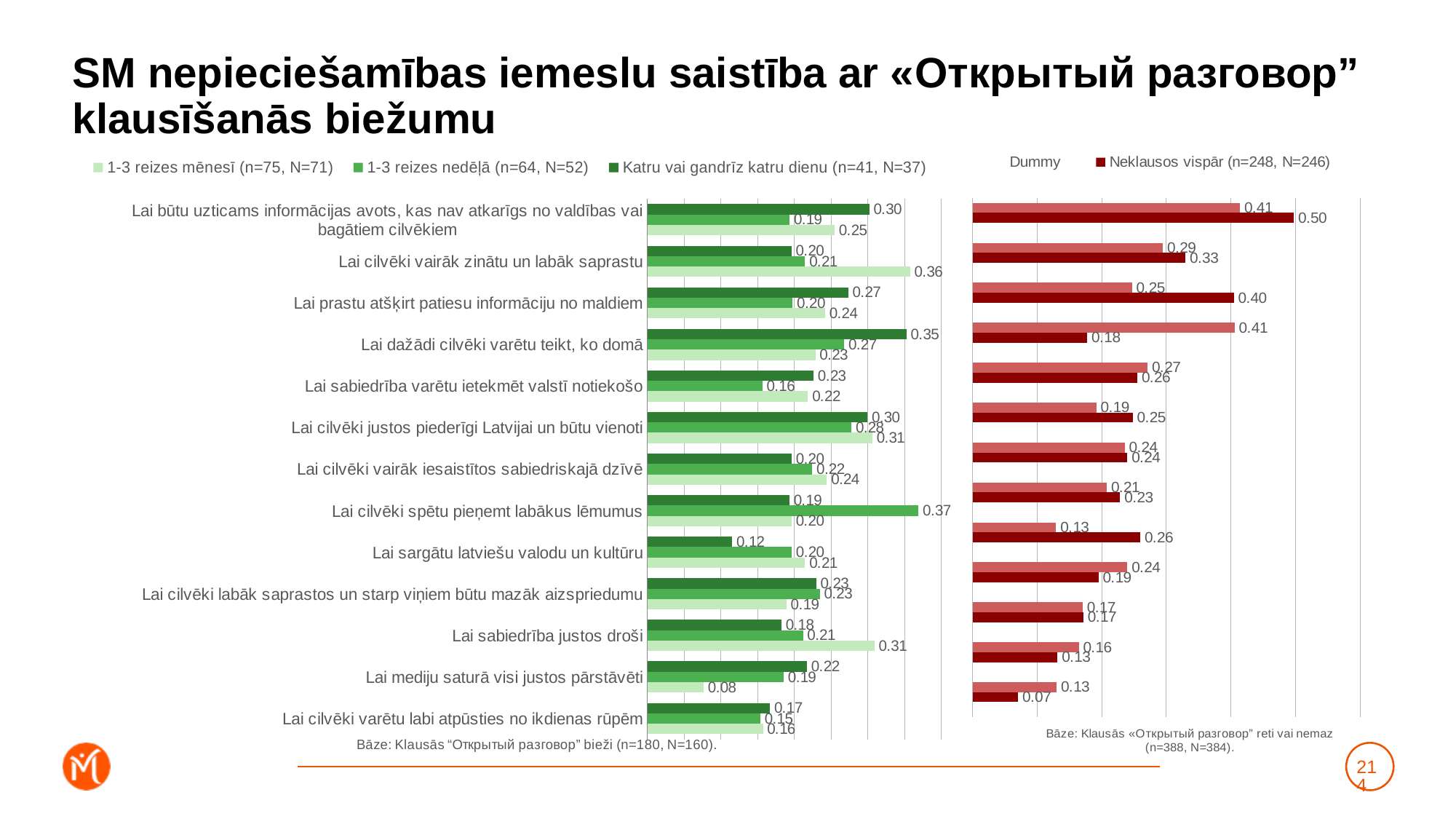

# SM nepieciešamības iemeslu saistība ar «Открытый разговор” klausīšanās biežumu

### Chart

| Category | Katru vai gandrīz katru dienu (n=41, N=37) | 1-3 reizes nedēļā (n=64, N=52) | 1-3 reizes mēnesī (n=75, N=71) |
|---|---|---|---|
| Lai būtu uzticams informācijas avots, kas nav atkarīgs no valdības vai bagātiem cilvēkiem | 0.30189125877087625 | 0.19336159503665917 | 0.25460383075906146 |
| Lai cilvēki vairāk zinātu un labāk saprastu | 0.19579070451015848 | 0.21439551189430084 | 0.3573013383191851 |
| Lai prastu atšķirt patiesu informāciju no maldiem | 0.2731281651276394 | 0.19757868103688778 | 0.24170197235094107 |
| Lai dažādi cilvēki varētu teikt, ko domā | 0.3524985749536974 | 0.267626041193157 | 0.22851068182282394 |
| Lai sabiedrība varētu ietekmēt valstī notiekošo | 0.2258694207378999 | 0.15631198746986558 | 0.21840829888126378 |
| Lai cilvēki justos piederīgi Latvijai un būtu vienoti | 0.29940213404367144 | 0.2775234086285491 | 0.30606945863984647 |
| Lai cilvēki vairāk iesaistītos sabiedriskajā dzīvē | 0.1961141537635545 | 0.22413843769675826 | 0.24416856322242644 |
| Lai cilvēki spētu pieņemt labākus lēmumus | 0.19315457054686241 | 0.3686757070815974 | 0.1961595497187844 |
| Lai sargātu latviešu valodu un kultūru | 0.11511697808943354 | 0.19626686973103782 | 0.21438872424424238 |
| Lai cilvēki labāk saprastos un starp viņiem būtu mazāk aizspriedumu | 0.22976298313541957 | 0.234418913552947 | 0.18898470847147972 |
| Lai sabiedrība justos droši | 0.18231848849640478 | 0.21151051872753443 | 0.30900500996049146 |
| Lai mediju saturā visi justos pārstāvēti | 0.2169694367736137 | 0.1853792375000379 | 0.07633015823526032 |
| Lai cilvēki varētu labi atpūsties no ikdienas rūpēm | 0.16680951356848056 | 0.15360541838542696 | 0.15710287682090412 |

### Chart

| Category | Retāk (n=140, N=137) | Neklausos vispār (n=248, N=246) | Dummy |
|---|---|---|---|
| Lai būtu uzticams informācijas avots, kas nav atkarīgs no valdības vai bagātiem cilvēkiem | 0.4140144111419311 | 0.4976531997461414 | 0.001 |
| Lai cilvēki vairāk zinātu un labāk saprastu | 0.29479914359394904 | 0.32963596270913526 | 0.001 |
| Lai prastu atšķirt patiesu informāciju no maldiem | 0.2468929774397703 | 0.40463662011903817 | 0.001 |
| Lai dažādi cilvēki varētu teikt, ko domā | 0.4059020441074457 | 0.17768752616780165 | 0.001 |
| Lai sabiedrība varētu ietekmēt valstī notiekošo | 0.2709287551810983 | 0.25539822297628834 | 0.001 |
| Lai cilvēki justos piederīgi Latvijai un būtu vienoti | 0.19159679569822108 | 0.2481574738193007 | 0.001 |
| Lai cilvēki vairāk iesaistītos sabiedriskajā dzīvē | 0.23572130037722305 | 0.23977349227812303 | 0.001 |
| Lai cilvēki spētu pieņemt labākus lēmumus | 0.20791669250430486 | 0.22848487087589758 | 0.001 |
| Lai sargātu latviešu valodu un kultūru | 0.12933422297948355 | 0.2597570028938886 | 0.001 |
| Lai cilvēki labāk saprastos un starp viņiem būtu mazāk aizspriedumu | 0.23975012187827158 | 0.19493133758748224 | 0.001 |
| Lai sabiedrība justos droši | 0.1705104244268333 | 0.17170963901835937 | 0.001 |
| Lai mediju saturā visi justos pārstāvēti | 0.16445205658154174 | 0.13158314888801498 | 0.001 |
| Lai cilvēki varētu labi atpūsties no ikdienas rūpēm | 0.13022166769369967 | 0.07054283207717088 | 0.001 |
214